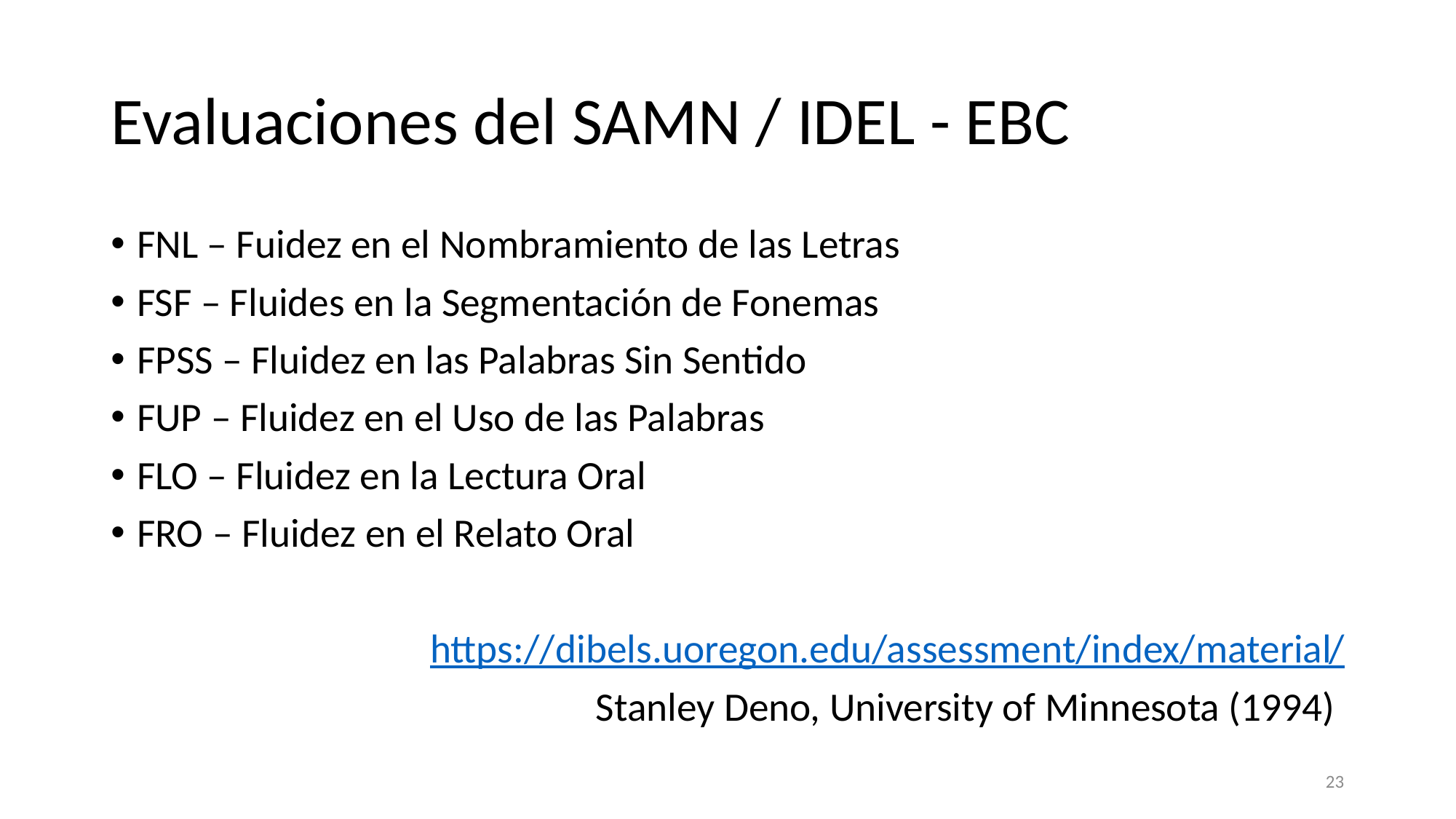

# Evaluaciones del SAMN / IDEL - EBC
FNL – Fuidez en el Nombramiento de las Letras
FSF – Fluides en la Segmentación de Fonemas
FPSS – Fluidez en las Palabras Sin Sentido
FUP – Fluidez en el Uso de las Palabras
FLO – Fluidez en la Lectura Oral
FRO – Fluidez en el Relato Oral

https://dibels.uoregon.edu/assessment/index/material/
Stanley Deno, University of Minnesota (1994)
23